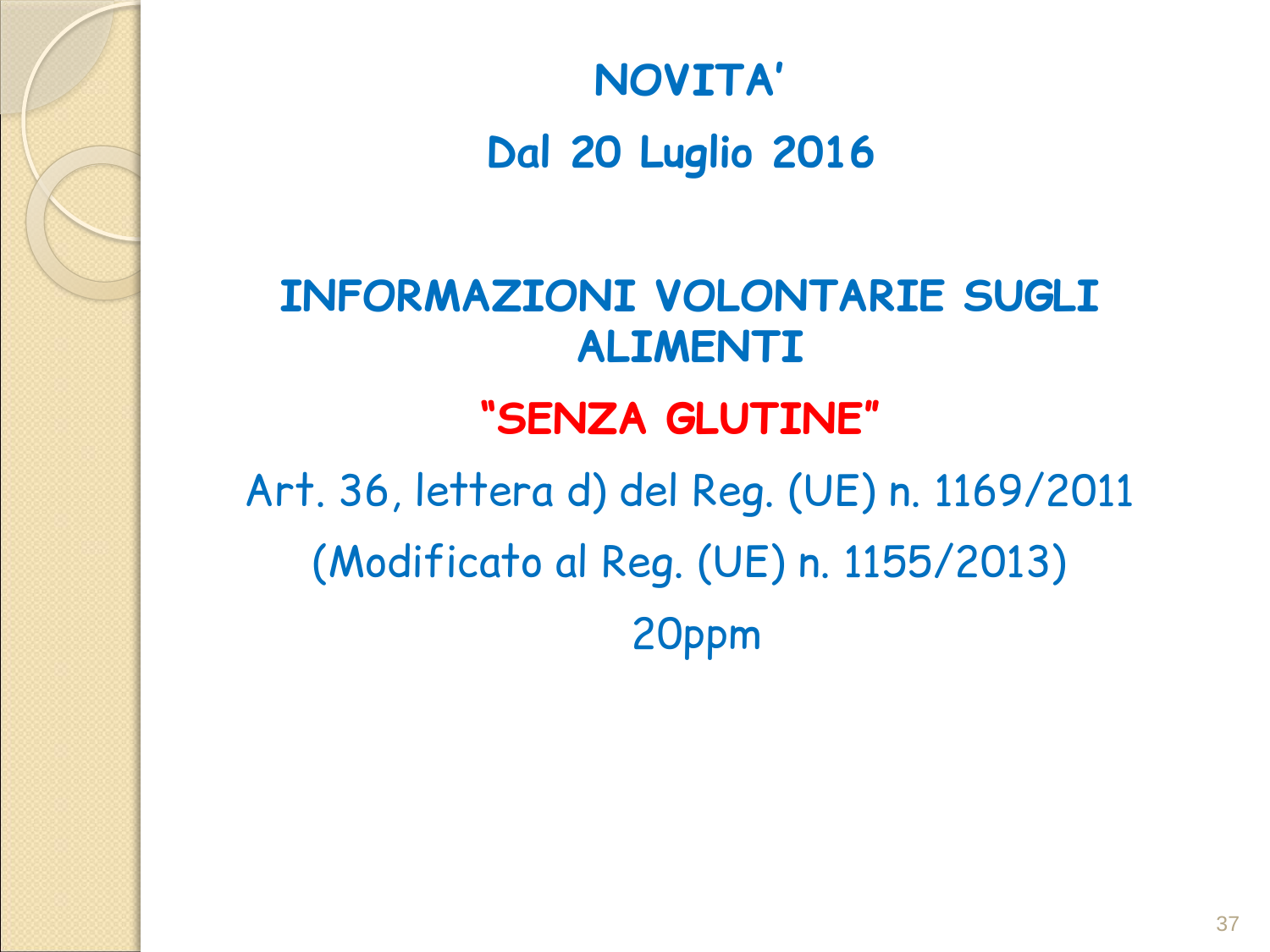

NOVITA’
Dal 20 Luglio 2016

INFORMAZIONI VOLONTARIE SUGLI ALIMENTI
“SENZA GLUTINE”
Art. 36, lettera d) del Reg. (UE) n. 1169/2011
(Modificato al Reg. (UE) n. 1155/2013)
 20ppm
37